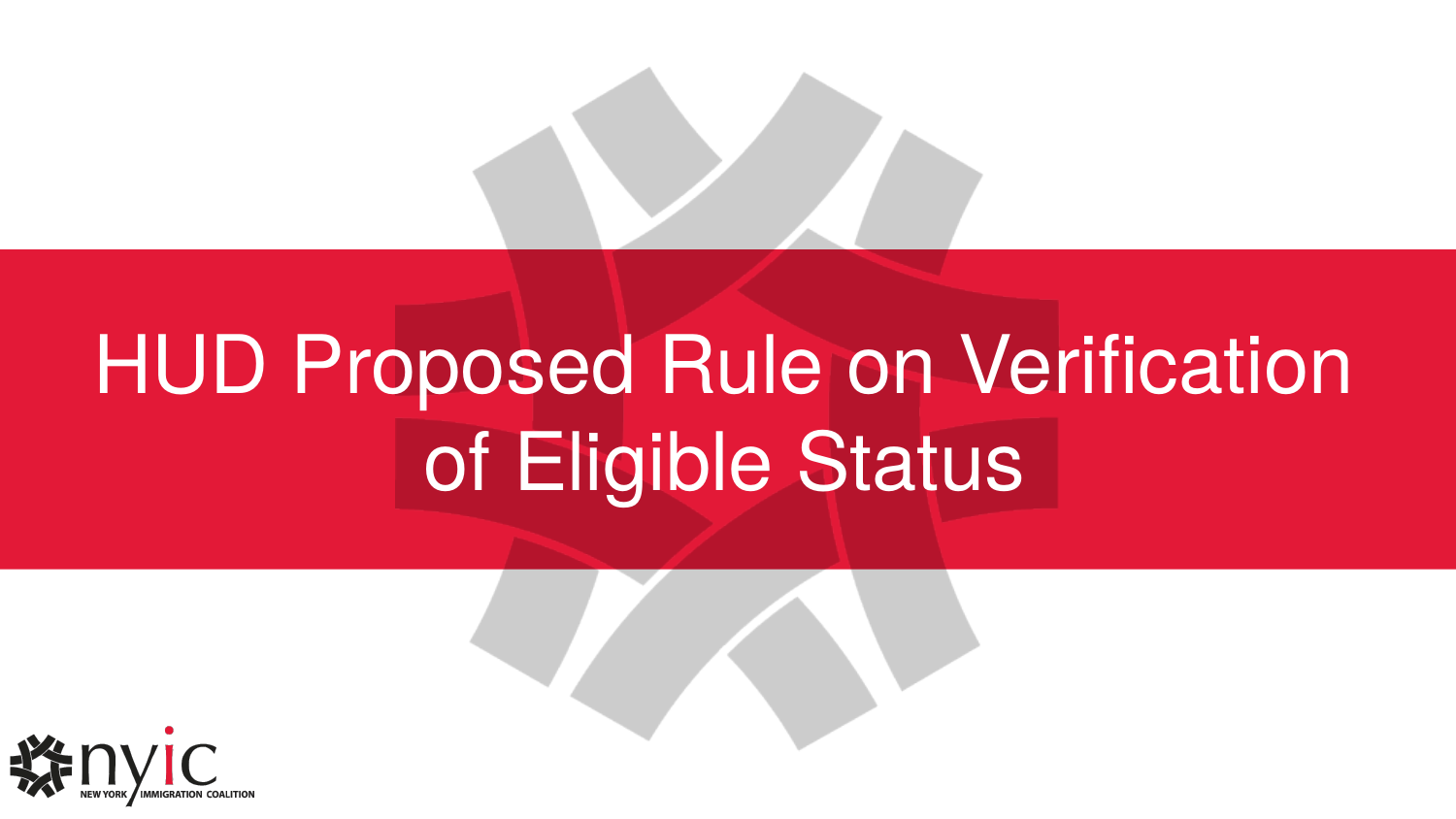

# HUD Proposed Rule on Verification of Eligible Status